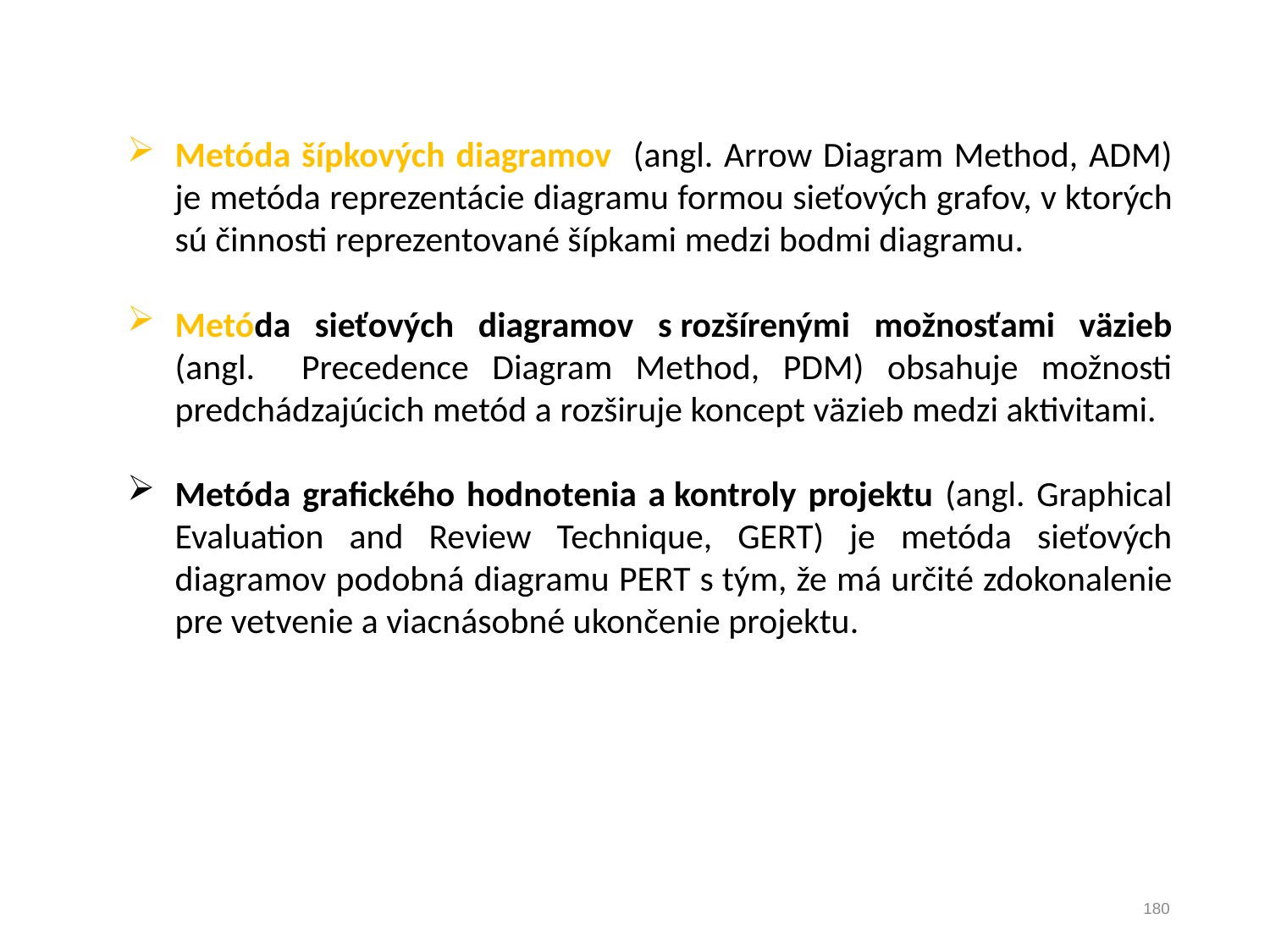

Metóda šípkových diagramov  (angl. Arrow Diagram Method, ADM) je metóda reprezentácie diagramu formou sieťových grafov, v ktorých sú činnosti reprezentované šípkami medzi bodmi diagramu.

Metóda sieťových diagramov s rozšírenými možnosťami väzieb (angl.  Precedence Diagram Method, PDM) obsahuje možnosti predchádzajúcich metód a rozširuje koncept väzieb medzi aktivitami.

Metóda grafického hodnotenia a kontroly projektu (angl. Graphical Evaluation and Review Technique, GERT) je metóda sieťových diagramov podobná diagramu PERT s tým, že má určité zdokonalenie pre vetvenie a viacnásobné ukončenie projektu.
180